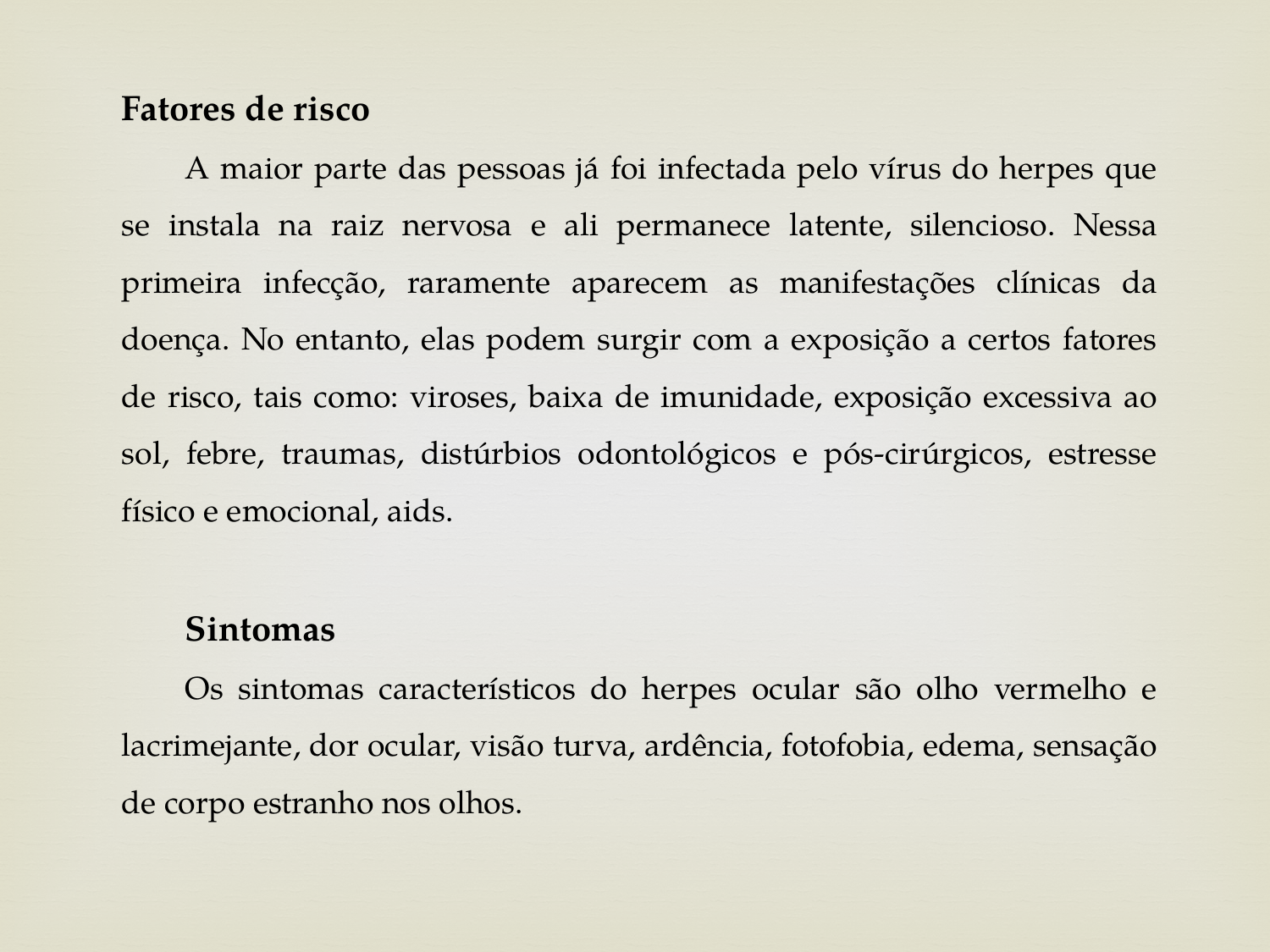

Fatores de risco
A maior parte das pessoas já foi infectada pelo vírus do herpes que se instala na raiz nervosa e ali permanece latente, silencioso. Nessa primeira infecção, raramente aparecem as manifestações clínicas da doença. No entanto, elas podem surgir com a exposição a certos fatores de risco, tais como: viroses, baixa de imunidade, exposição excessiva ao sol, febre, traumas, distúrbios odontológicos e pós-cirúrgicos, estresse físico e emocional, aids.

Sintomas
Os sintomas característicos do herpes ocular são olho vermelho e lacrimejante, dor ocular, visão turva, ardência, fotofobia, edema, sensação de corpo estranho nos olhos.